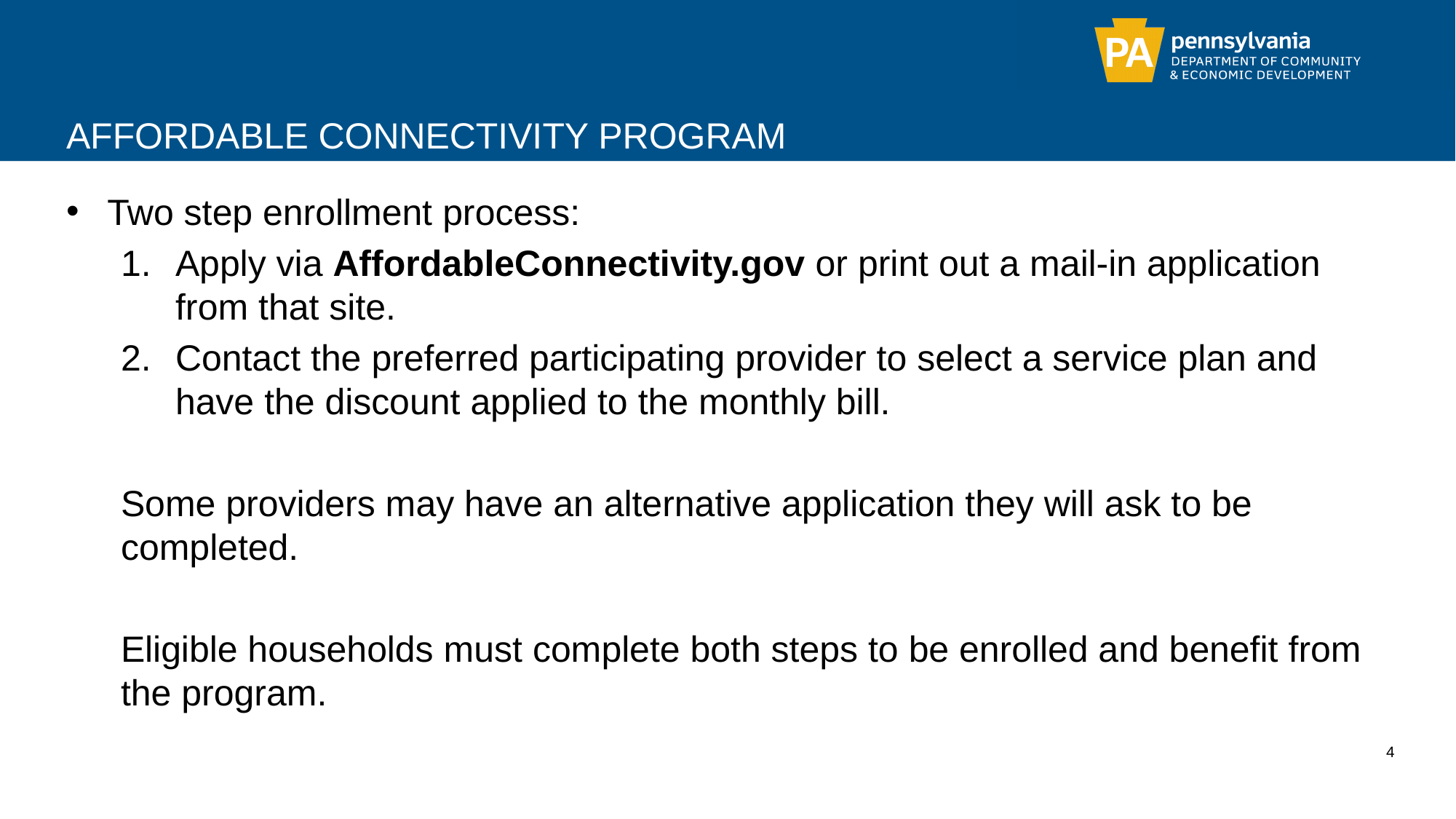

# Affordable connectivity PROGRAM
Two step enrollment process:
Apply via AffordableConnectivity.gov or print out a mail-in application from that site.
Contact the preferred participating provider to select a service plan and have the discount applied to the monthly bill.

Some providers may have an alternative application they will ask to be completed.

Eligible households must complete both steps to be enrolled and benefit from the program.

4